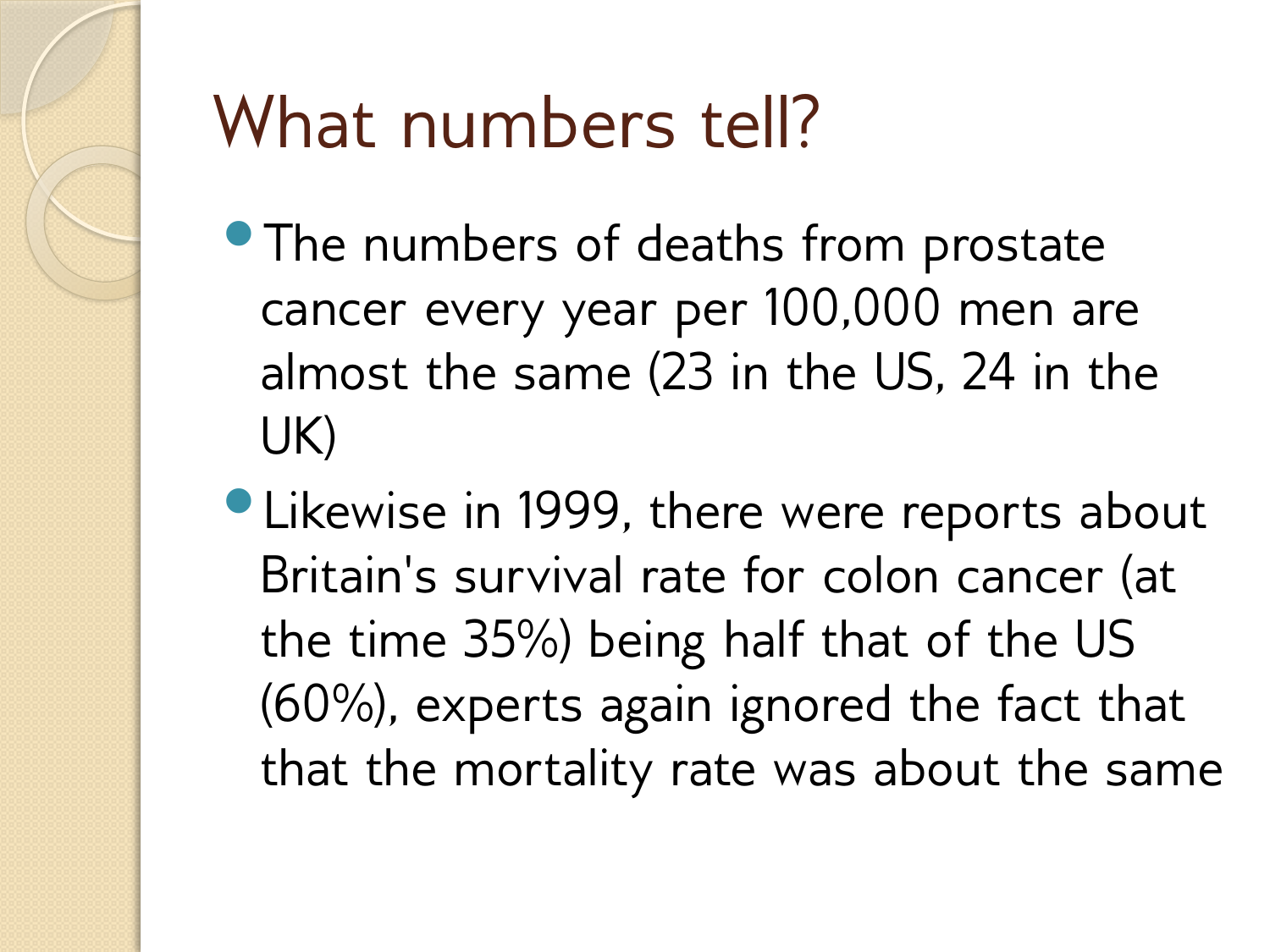

# What numbers tell?
The numbers of deaths from prostate cancer every year per 100,000 men are almost the same (23 in the US, 24 in the UK)
Likewise in 1999, there were reports about Britain's survival rate for colon cancer (at the time 35%) being half that of the US (60%), experts again ignored the fact that that the mortality rate was about the same